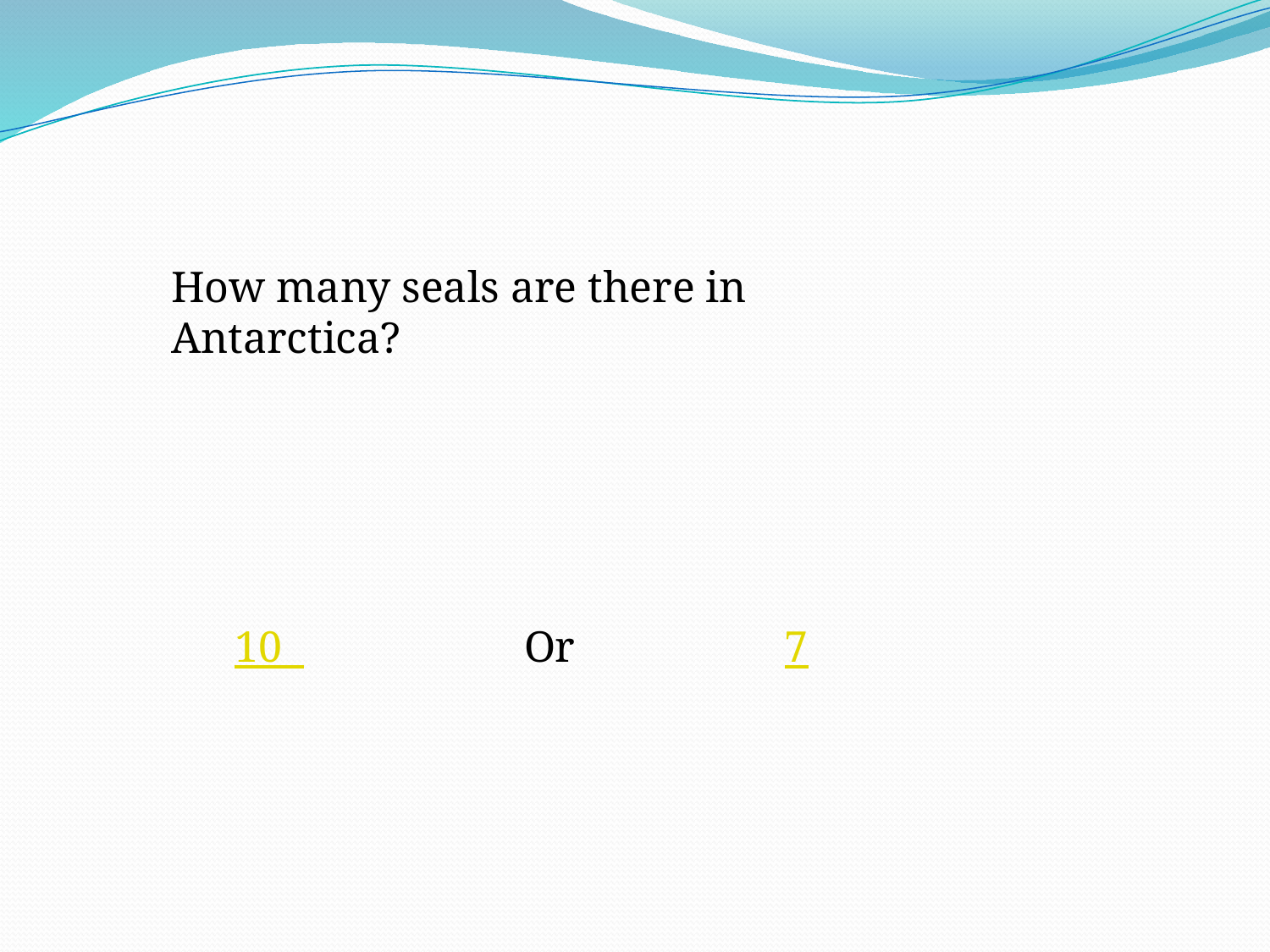

How many seals are there in Antarctica?
10                      Or                   7